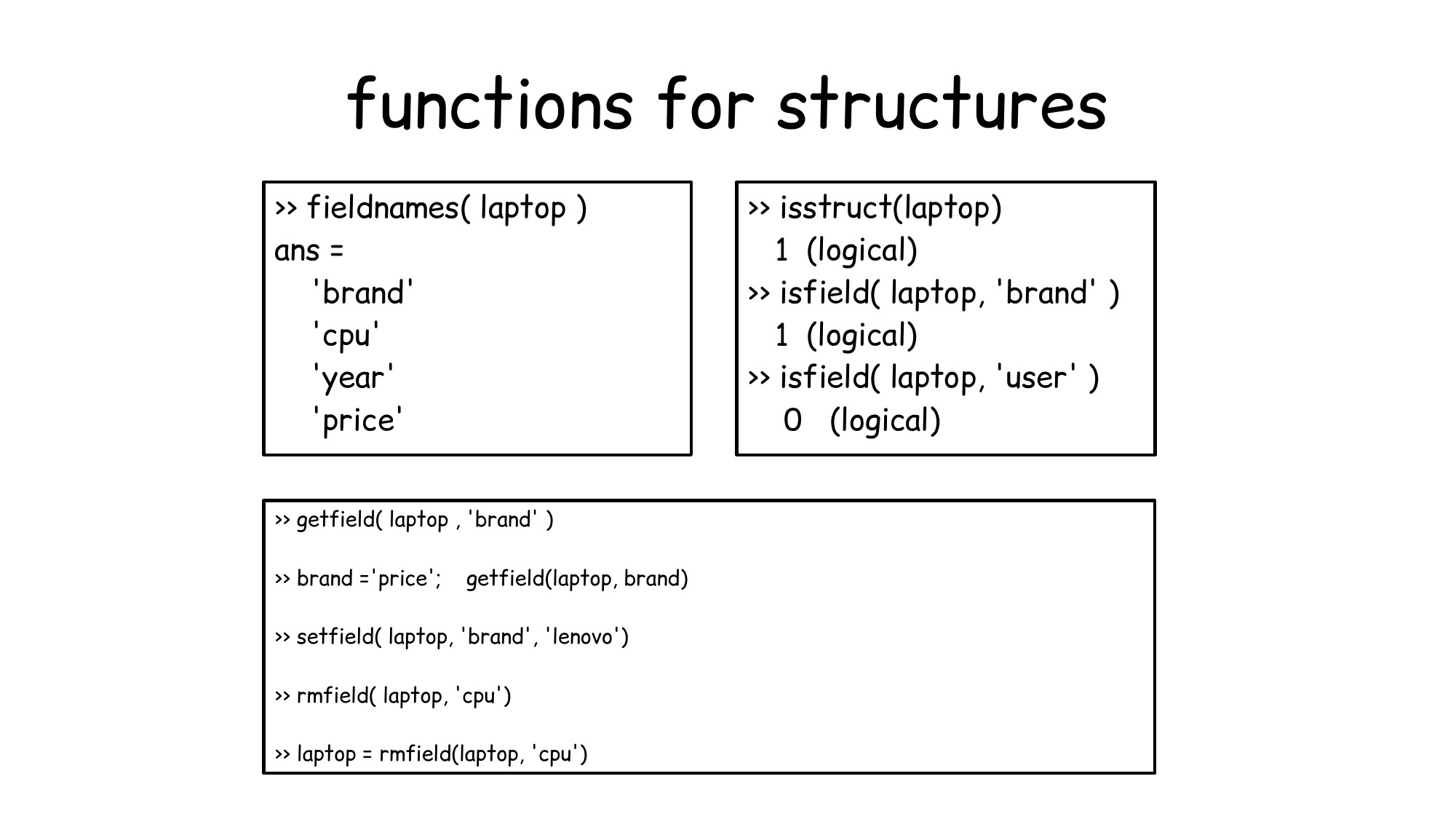

# functions for structures
>> fieldnames( laptop )
ans =
    'brand'
    'cpu'
    'year'
    'price'

>> isstruct(laptop)
   1  (logical)
>> isfield( laptop, 'brand' )
   1  (logical)
>> isfield( laptop, 'user' )
    0   (logical)
>> getfield( laptop , 'brand' )

>> brand ='price';    getfield(laptop, brand)

>> setfield( laptop, 'brand', 'lenovo')

>> rmfield( laptop, 'cpu')

>> laptop = rmfield(laptop, 'cpu')